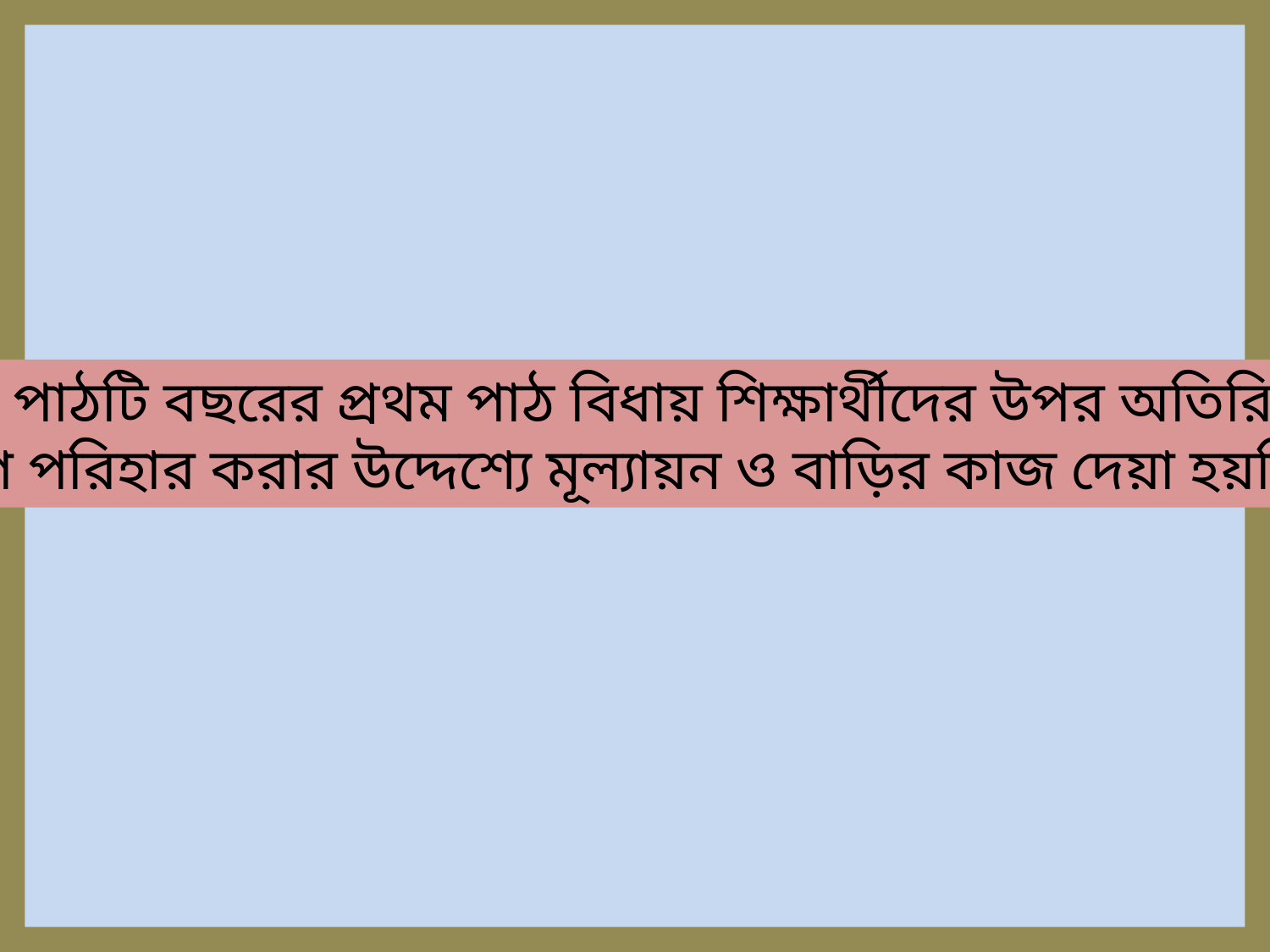

এই পাঠটি বছরের প্রথম পাঠ বিধায় শিক্ষার্থীদের উপর অতিরিক্ত
চাপ পরিহার করার উদ্দেশ্যে মূল্যায়ন ও বাড়ির কাজ দেয়া হয়নি।